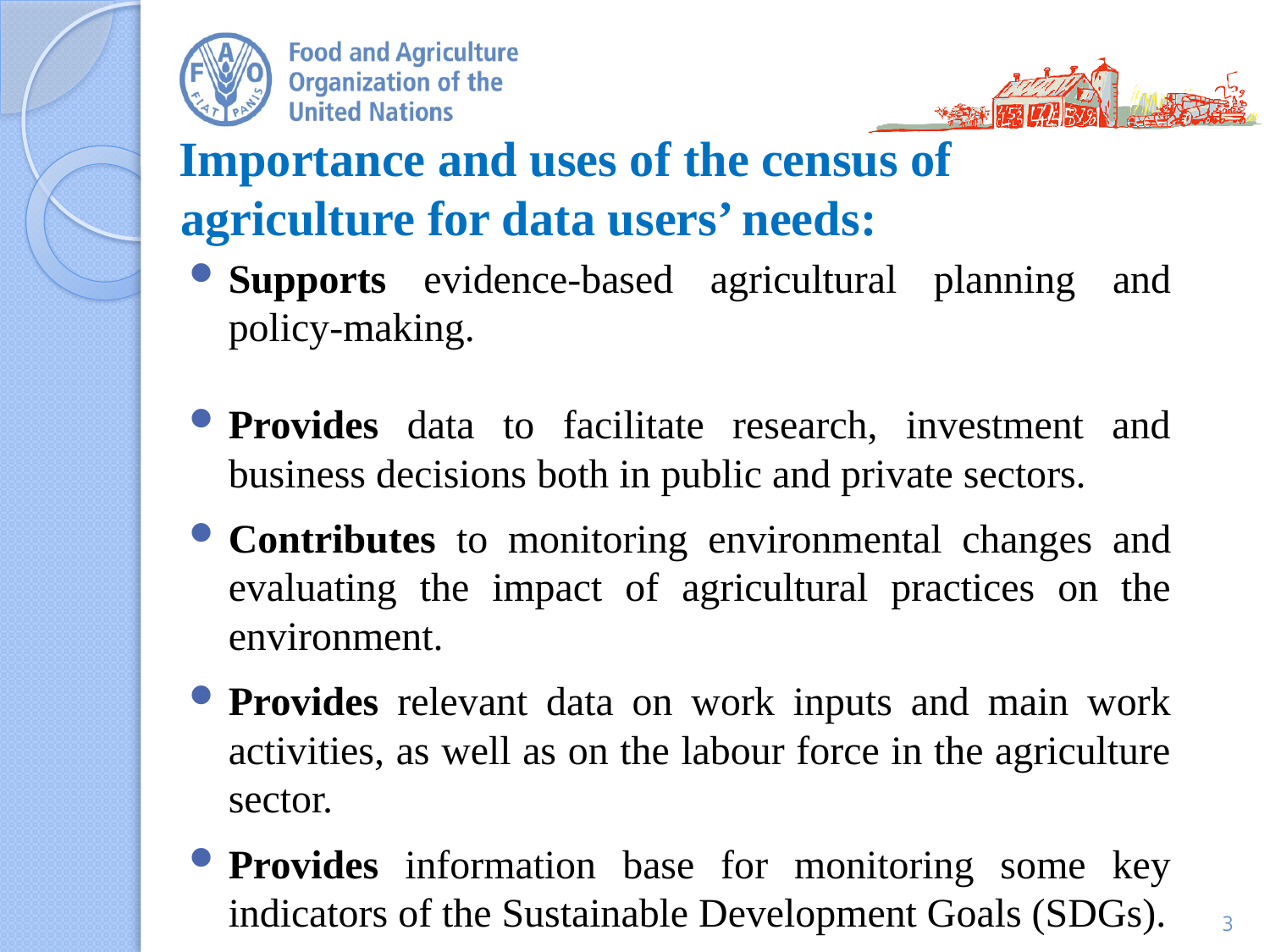

# Importance and uses of the census of agriculture for data users’ needs:
Supports evidence-based agricultural planning and policy-making.

Provides data to facilitate research, investment and business decisions both in public and private sectors.

Contributes to monitoring environmental changes and evaluating the impact of agricultural practices on the environment.

Provides relevant data on work inputs and main work activities, as well as on the labour force in the agriculture sector.

Provides information base for monitoring some key indicators of the Sustainable Development Goals (SDGs).
3